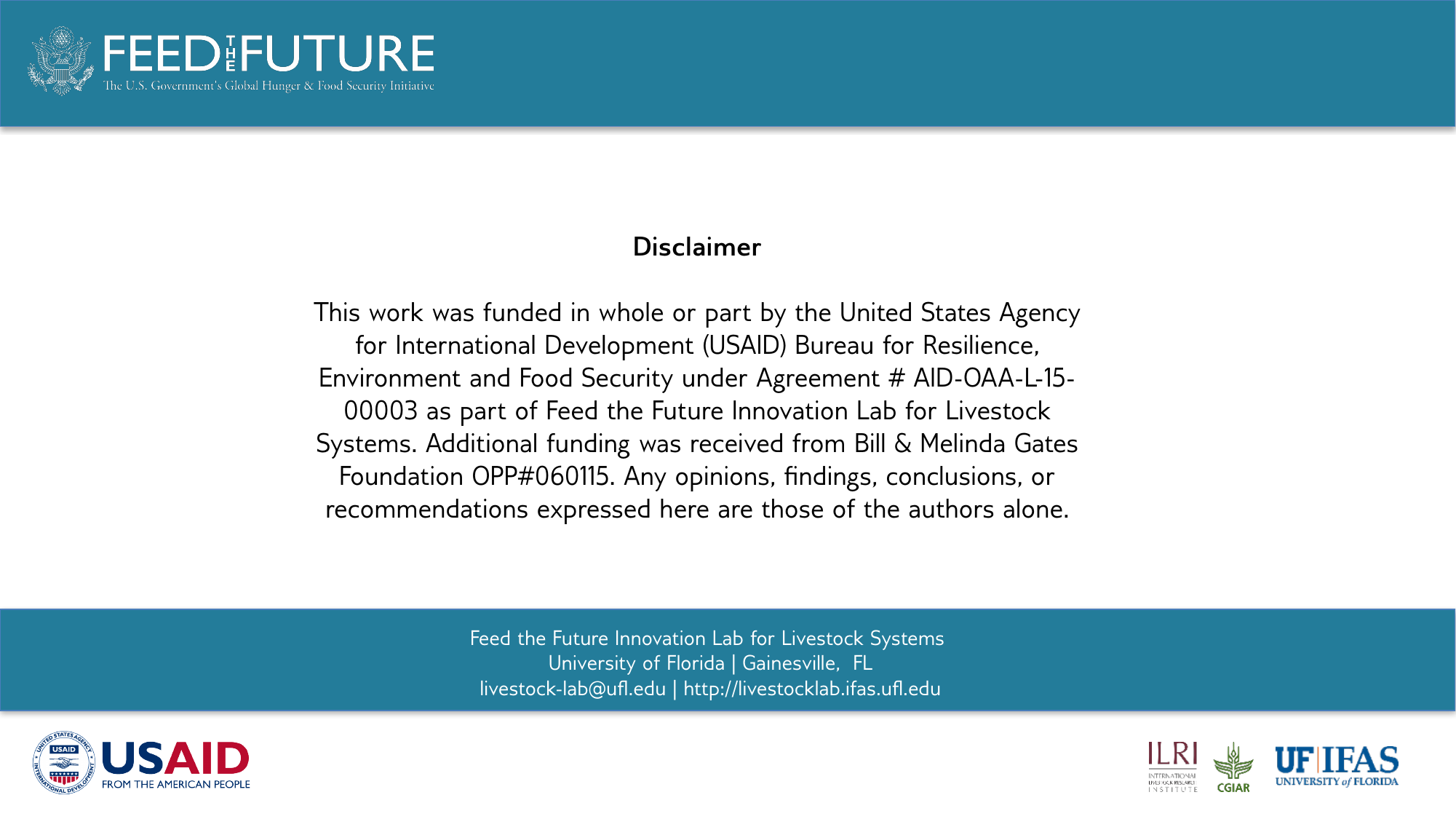

Disclaimer

This work was funded in whole or part by the United States Agency for International Development (USAID) Bureau for Resilience, Environment and Food Security under Agreement # AID-OAA-L-15-00003 as part of Feed the Future Innovation Lab for Livestock Systems. Additional funding was received from Bill & Melinda Gates Foundation OPP#060115. Any opinions, findings, conclusions, or recommendations expressed here are those of the authors alone.

Feed the Future Innovation Lab for Livestock Systems
University of Florida | Gainesville,  FL
livestock-lab@ufl.edu | http://livestocklab.ifas.ufl.edu